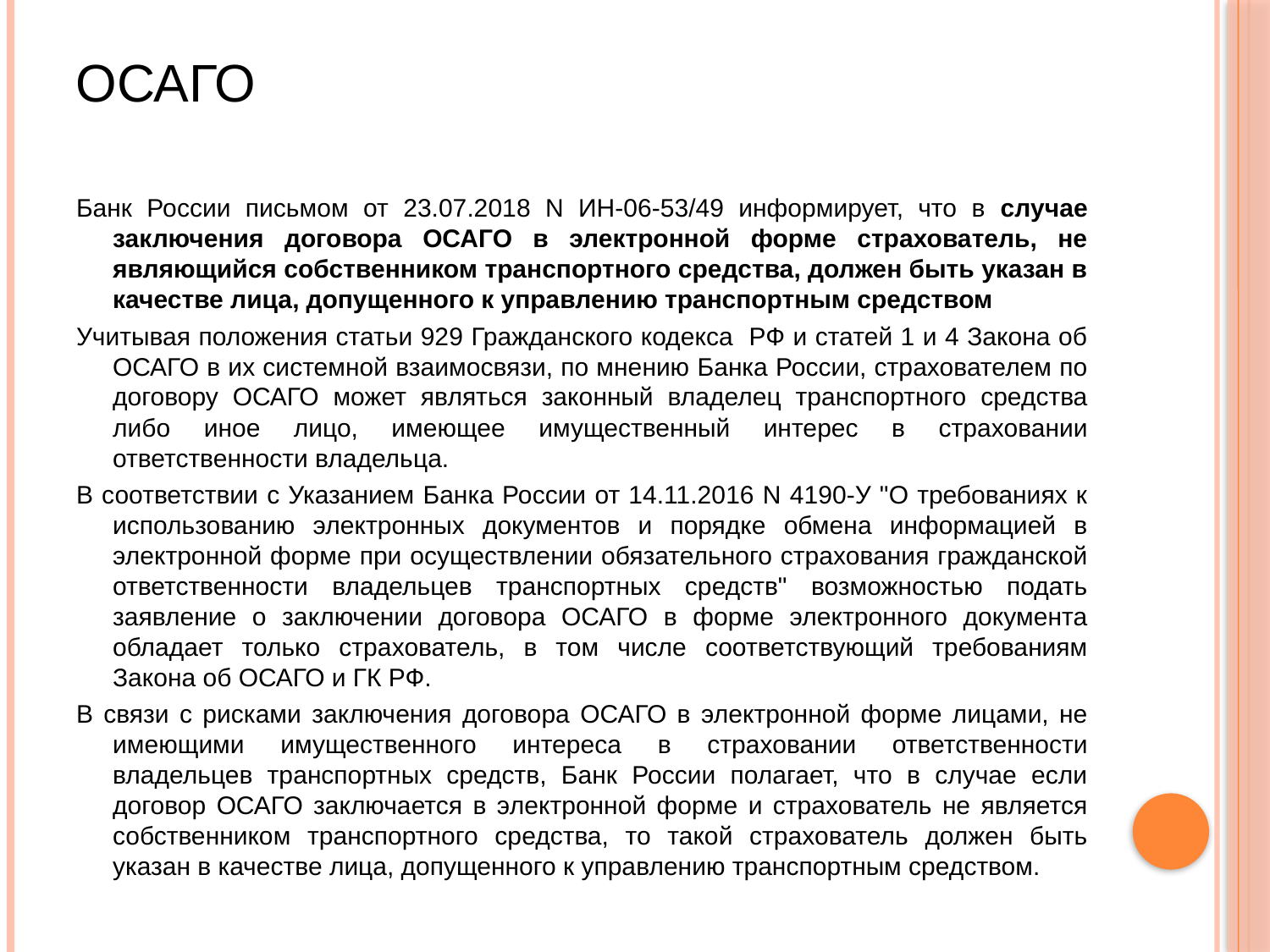

# ОСАГО

Банк России письмом от 23.07.2018 N ИН-06-53/49 информирует, что в случае заключения договора ОСАГО в электронной форме страхователь, не являющийся собственником транспортного средства, должен быть указан в качестве лица, допущенного к управлению транспортным средством
Учитывая положения статьи 929 Гражданского кодекса  РФ и статей 1 и 4 Закона об ОСАГО в их системной взаимосвязи, по мнению Банка России, страхователем по договору ОСАГО может являться законный владелец транспортного средства либо иное лицо, имеющее имущественный интерес в страховании ответственности владельца.
В соответствии с Указанием Банка России от 14.11.2016 N 4190-У "О требованиях к использованию электронных документов и порядке обмена информацией в электронной форме при осуществлении обязательного страхования гражданской ответственности владельцев транспортных средств" возможностью подать заявление о заключении договора ОСАГО в форме электронного документа обладает только страхователь, в том числе соответствующий требованиям Закона об ОСАГО и ГК РФ.
В связи с рисками заключения договора ОСАГО в электронной форме лицами, не имеющими имущественного интереса в страховании ответственности владельцев транспортных средств, Банк России полагает, что в случае если договор ОСАГО заключается в электронной форме и страхователь не является собственником транспортного средства, то такой страхователь должен быть указан в качестве лица, допущенного к управлению транспортным средством.